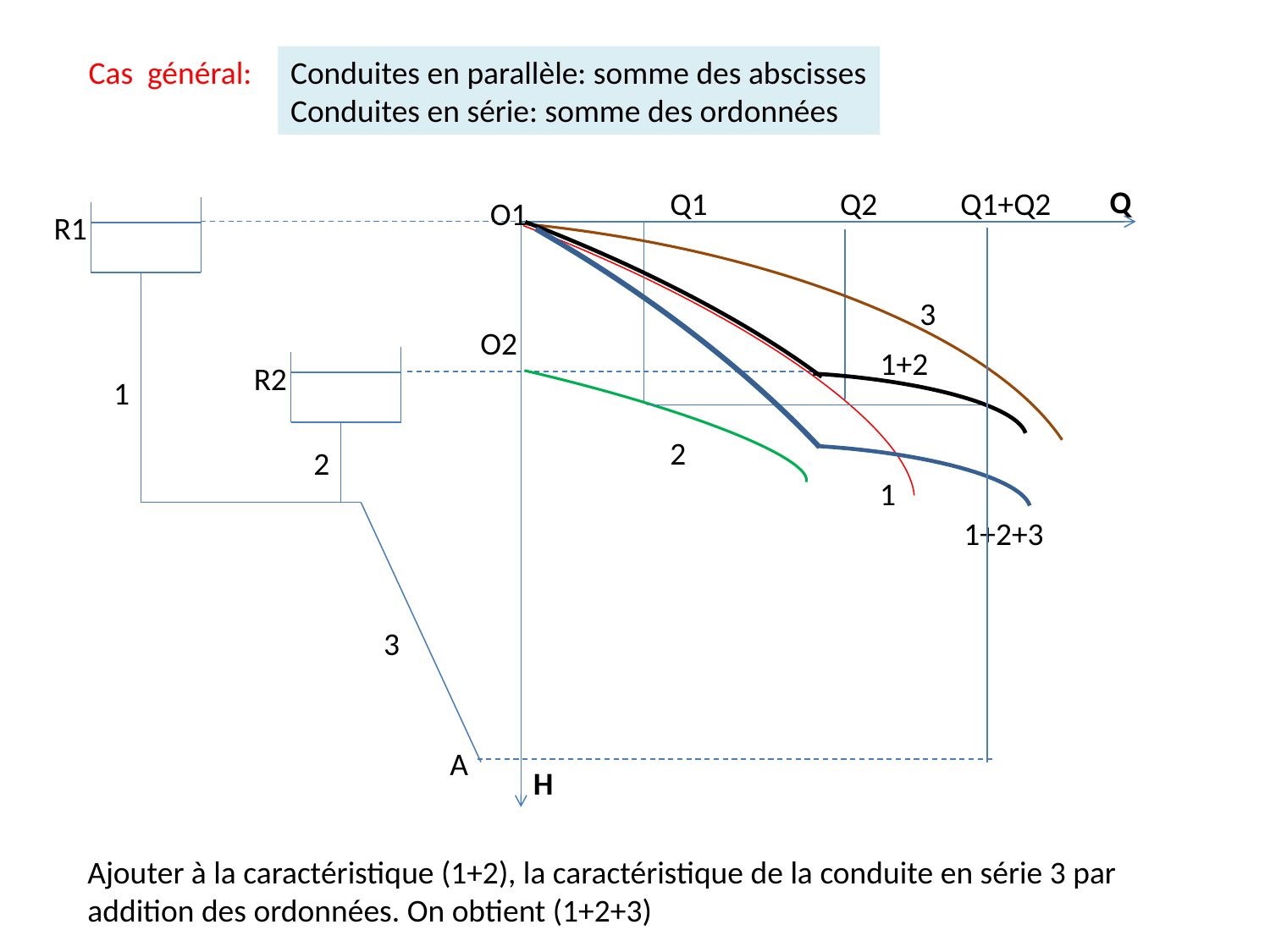

Cas  général:
Conduites en parallèle: somme des abscisses
Conduites en série: somme des ordonnées
Q
Q1
Q2
Q1+Q2
O1
R1
R2

3
O2
1+2
1

2
2

1
1+2+3
3
A
H
Ajouter à la caractéristique (1+2), la caractéristique de la conduite en série 3 par addition des ordonnées. On obtient (1+2+3)